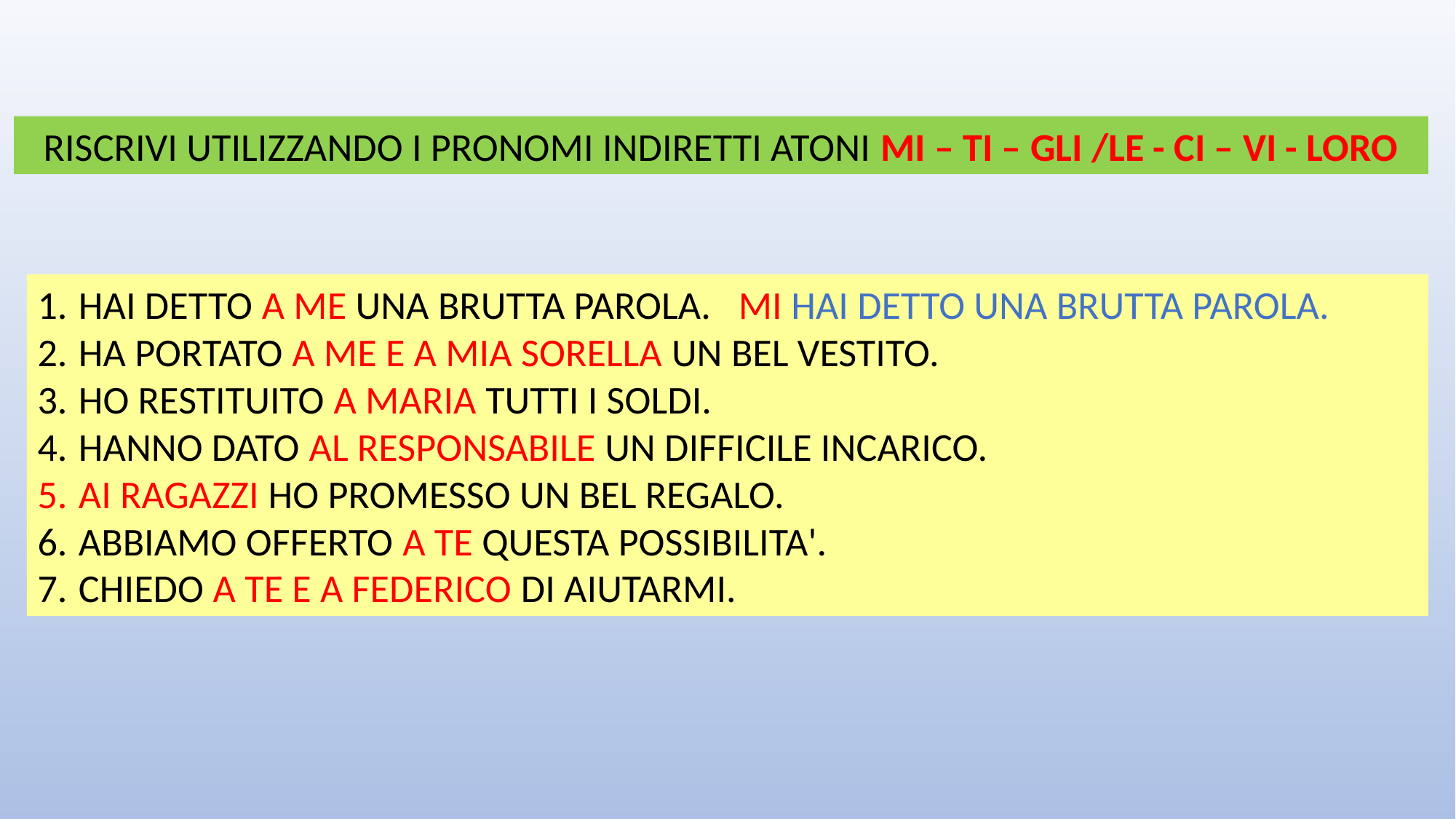

RISCRIVI UTILIZZANDO I PRONOMI INDIRETTI ATONI MI – TI – GLI /LE - CI – VI - LORO
HAI DETTO A ME UNA BRUTTA PAROLA.   MI HAI DETTO UNA BRUTTA PAROLA.
HA PORTATO A ME E A MIA SORELLA UN BEL VESTITO.
HO RESTITUITO A MARIA TUTTI I SOLDI.
HANNO DATO AL RESPONSABILE UN DIFFICILE INCARICO.
AI RAGAZZI HO PROMESSO UN BEL REGALO.
ABBIAMO OFFERTO A TE QUESTA POSSIBILITA'.
CHIEDO A TE E A FEDERICO DI AIUTARMI.